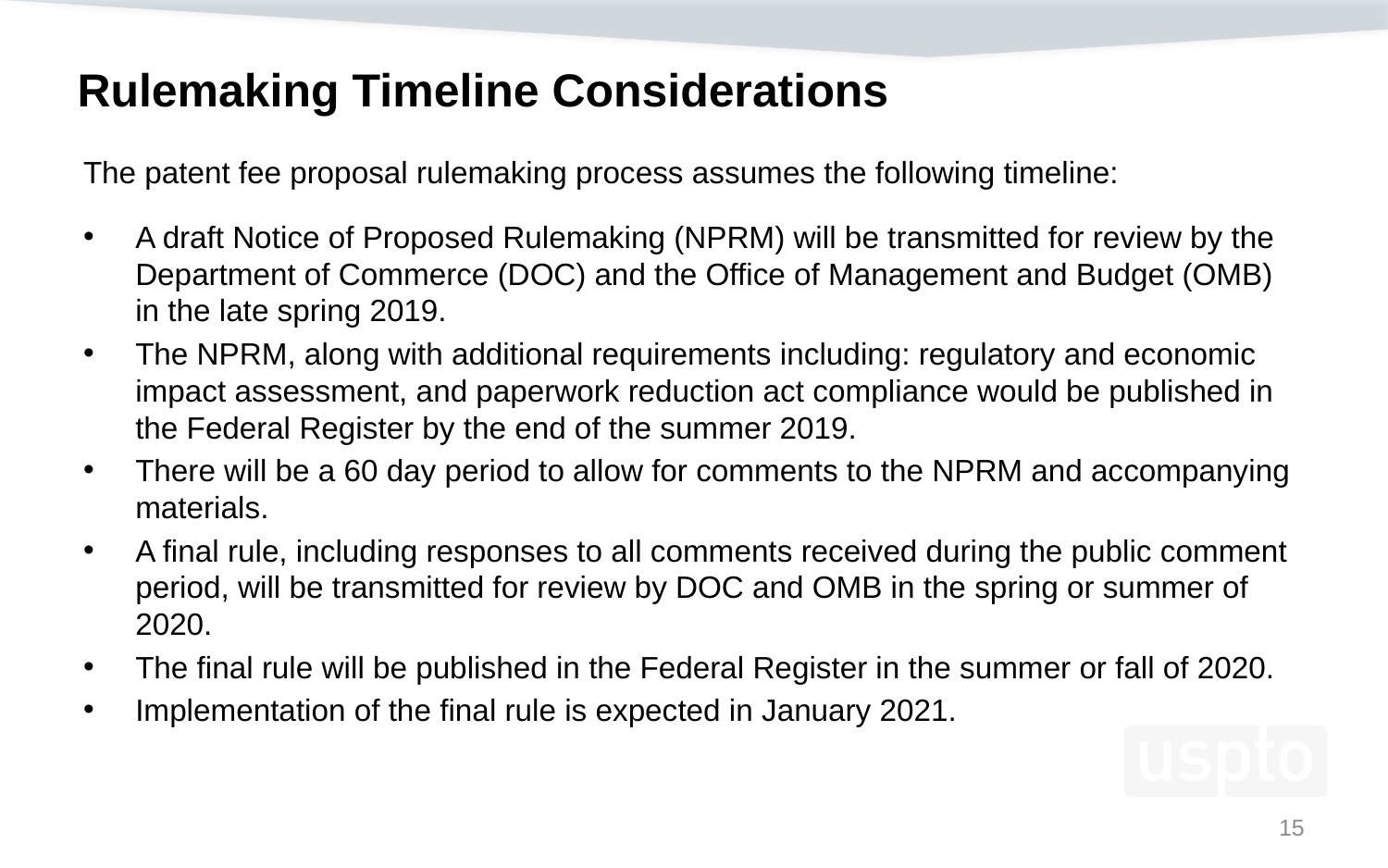

# Rulemaking Timeline Considerations
The patent fee proposal rulemaking process assumes the following timeline:

A draft Notice of Proposed Rulemaking (NPRM) will be transmitted for review by the Department of Commerce (DOC) and the Office of Management and Budget (OMB) in the late spring 2019.
The NPRM, along with additional requirements including: regulatory and economic impact assessment, and paperwork reduction act compliance would be published in the Federal Register by the end of the summer 2019.
There will be a 60 day period to allow for comments to the NPRM and accompanying materials.
A final rule, including responses to all comments received during the public comment period, will be transmitted for review by DOC and OMB in the spring or summer of 2020.
The final rule will be published in the Federal Register in the summer or fall of 2020.
Implementation of the final rule is expected in January 2021.

15